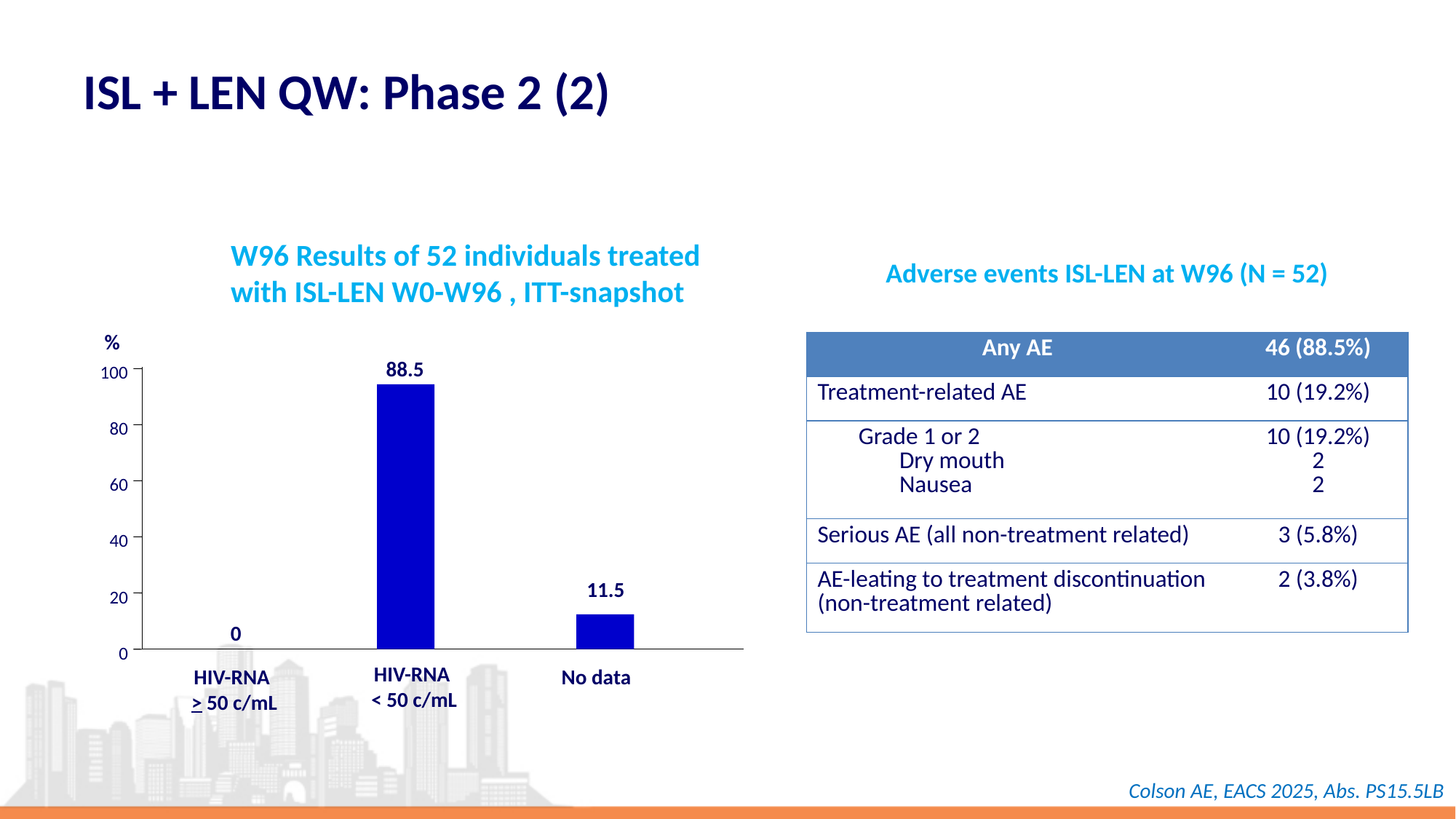

# ISL + LEN QW: Phase 2 (2)
W96 Results of 52 individuals treated
with ISL-LEN W0-W96 , ITT-snapshot
Adverse events ISL-LEN at W96 (N = 52)
%
88.5
100

80

60

40

11.5
20

0

0

HIV-RNA
 < 50 c/mL
HIV-RNA
 > 50 c/mL
No data
| Any AE | 46 (88.5%) |
| --- | --- |
| Treatment-related AE | 10 (19.2%) |
| Grade 1 or 2 Dry mouth Nausea | 10 (19.2%) 2 2 |
| Serious AE (all non-treatment related) | 3 (5.8%) |
| AE-leating to treatment discontinuation (non-treatment related) | 2 (3.8%) |
Colson AE, EACS 2025, Abs. PS15.5LB